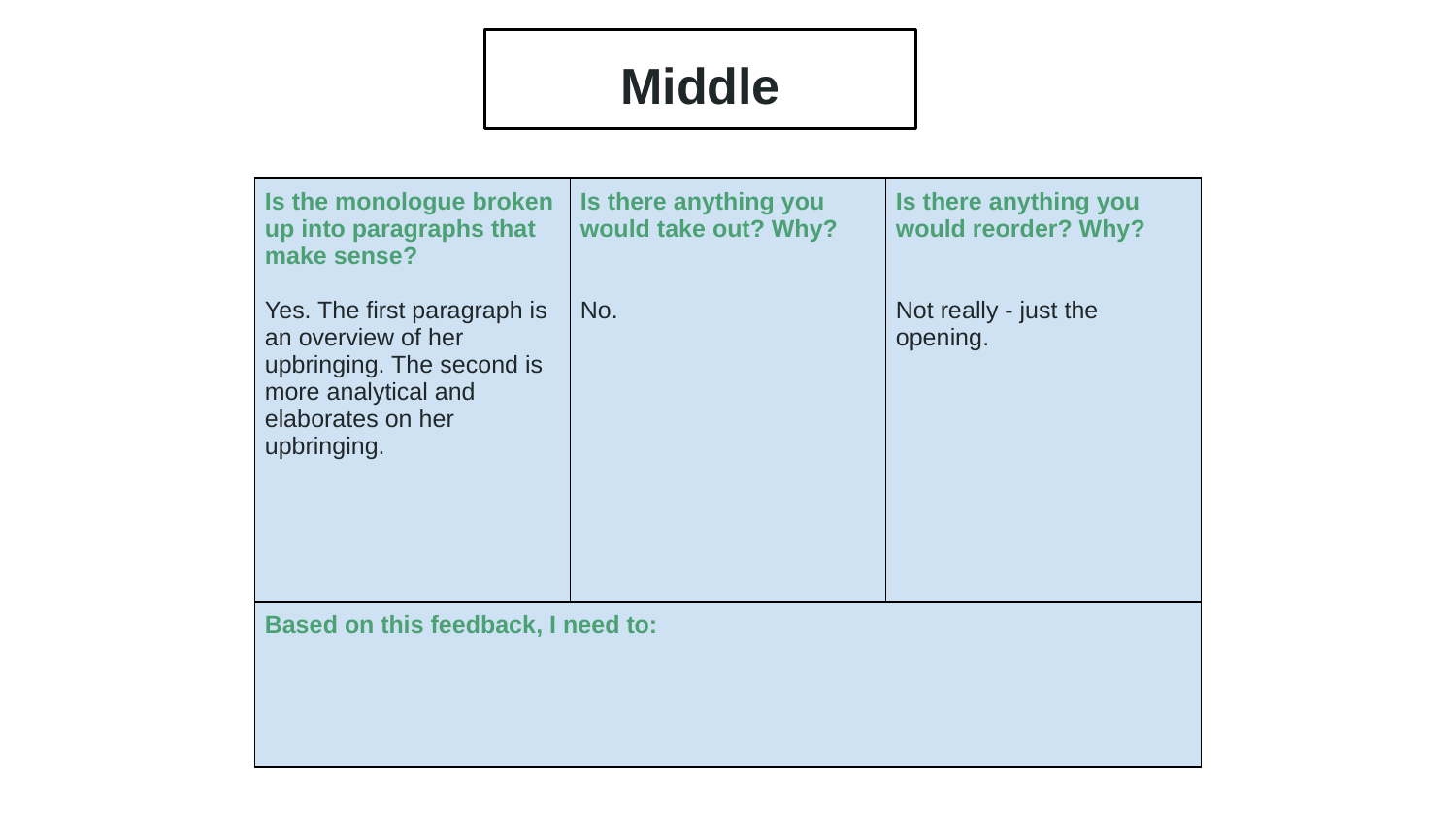

Middle
| Is the monologue broken up into paragraphs that make sense? Yes. The first paragraph is an overview of her upbringing. The second is more analytical and elaborates on her upbringing. | Is there anything you would take out? Why? No. | Is there anything you would reorder? Why? Not really - just the opening. |
| --- | --- | --- |

| Based on this feedback, I need to: |
| --- |